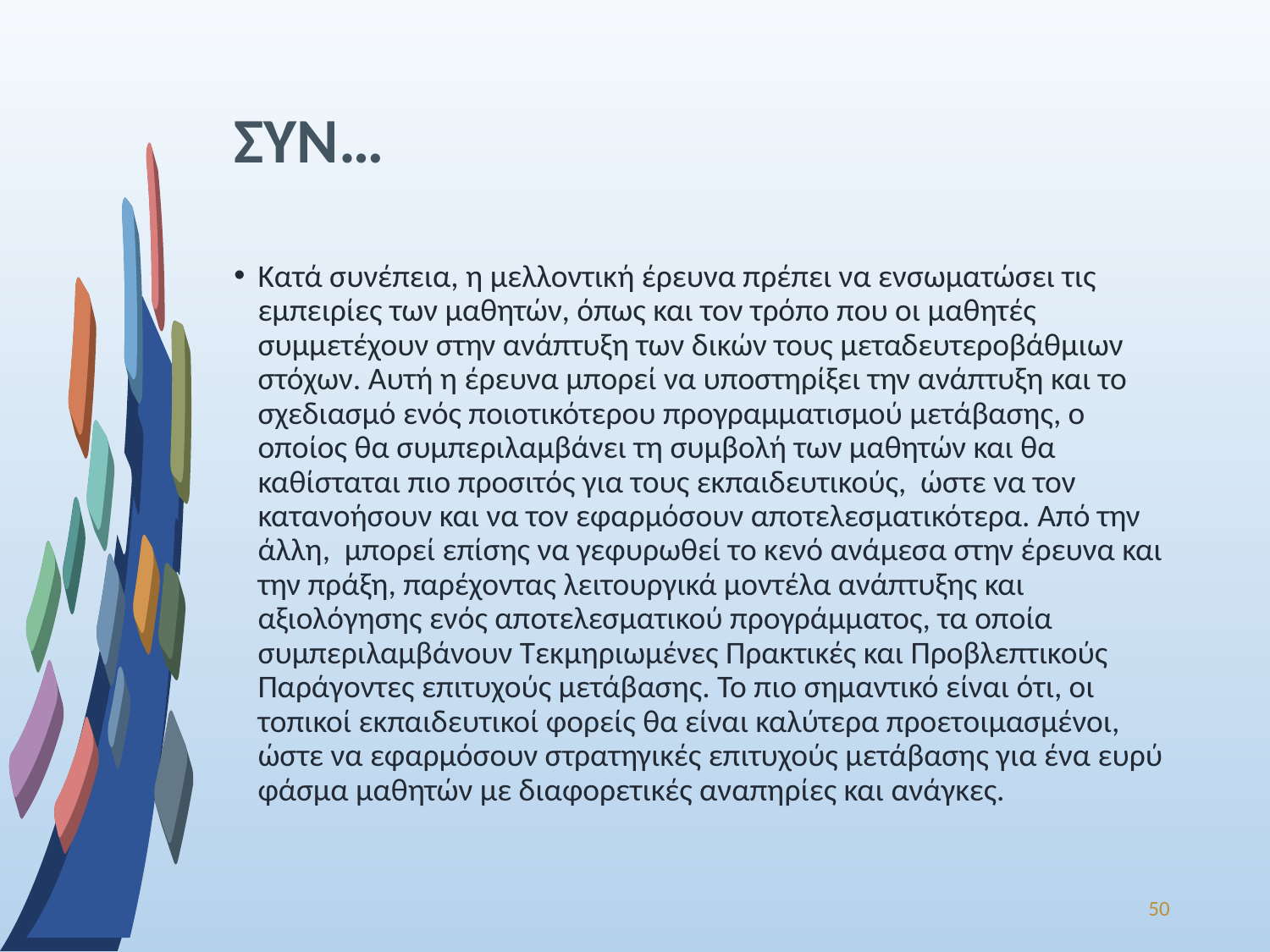

# ΣΥΝ…
Κατά συνέπεια, η μελλοντική έρευνα πρέπει να ενσωματώσει τις εμπειρίες των μαθητών, όπως και τον τρόπο που οι μαθητές συμμετέχουν στην ανάπτυξη των δικών τους μεταδευτεροβάθμιων στόχων. Αυτή η έρευνα μπορεί να υποστηρίξει την ανάπτυξη και το σχεδιασμό ενός ποιοτικότερου προγραμματισμού μετάβασης, ο οποίος θα συμπεριλαμβάνει τη συμβολή των μαθητών και θα καθίσταται πιο προσιτός για τους εκπαιδευτικούς,  ώστε να τον κατανοήσουν και να τον εφαρμόσουν αποτελεσματικότερα. Από την άλλη,  μπορεί επίσης να γεφυρωθεί το κενό ανάμεσα στην έρευνα και την πράξη, παρέχοντας λειτουργικά μοντέλα ανάπτυξης και αξιολόγησης ενός αποτελεσματικού προγράμματος, τα οποία συμπεριλαμβάνουν Τεκμηριωμένες Πρακτικές και Προβλεπτικούς Παράγοντες επιτυχούς μετάβασης. Το πιο σημαντικό είναι ότι, οι τοπικοί εκπαιδευτικοί φορείς θα είναι καλύτερα προετοιμασμένοι, ώστε να εφαρμόσουν στρατηγικές επιτυχούς μετάβασης για ένα ευρύ φάσμα μαθητών με διαφορετικές αναπηρίες και ανάγκες.

50